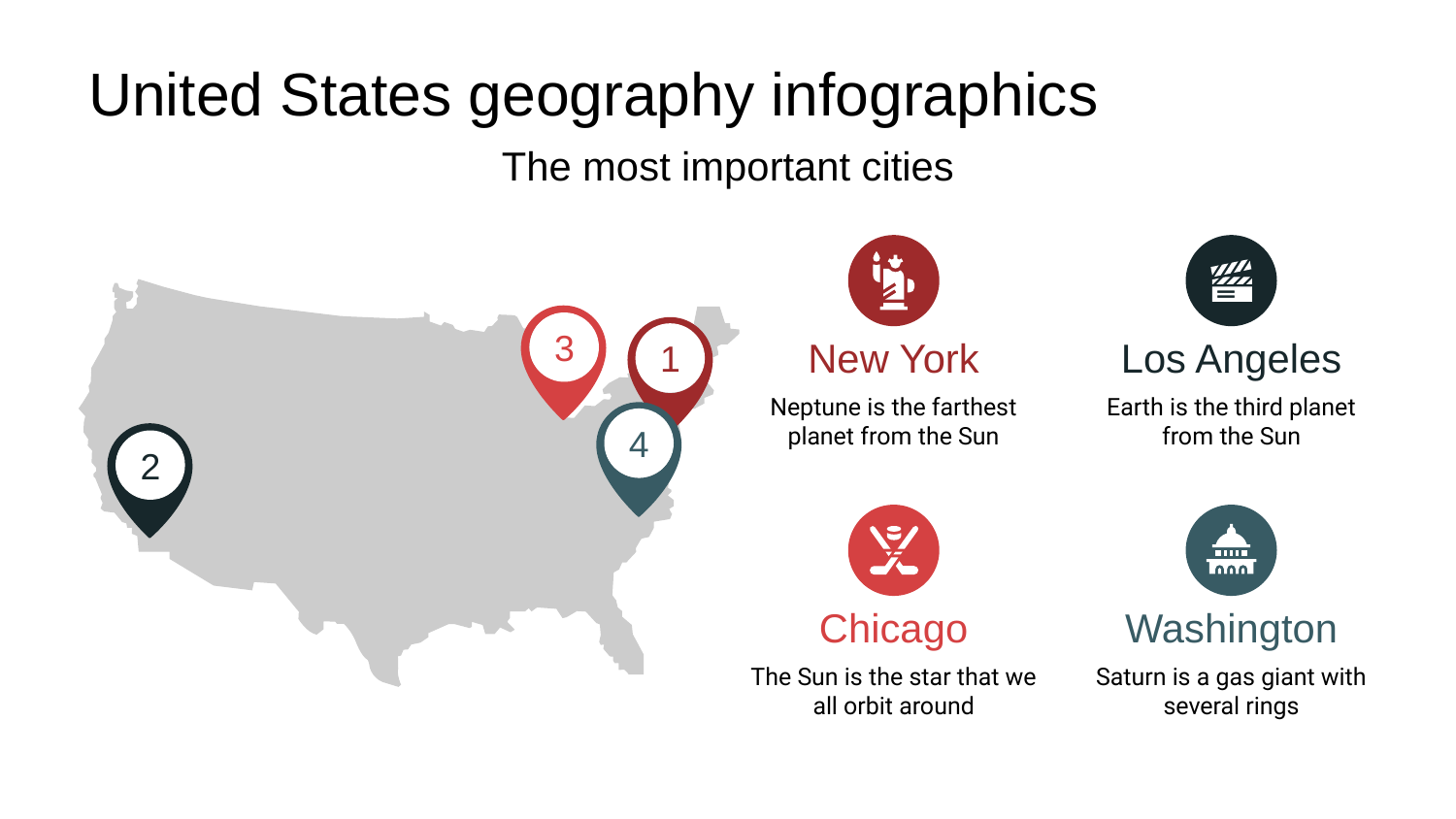

# United States geography infographics

The most important cities

3

1
New York
Neptune is the farthest planet from the Sun
Los Angeles
Earth is the third planet from the Sun

4

2

Chicago
The Sun is the star that we all orbit around
Washington
Saturn is a gas giant with several rings